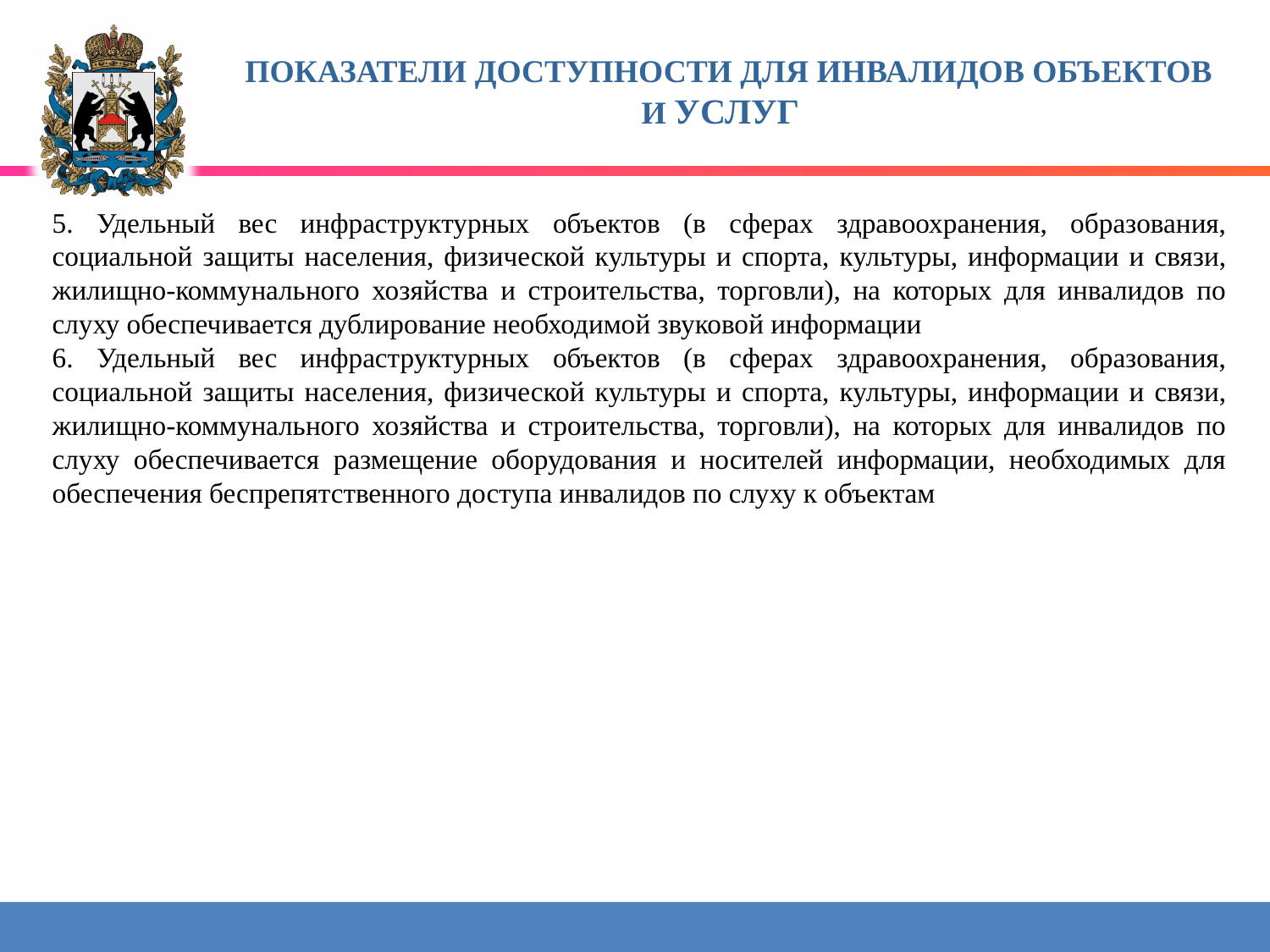

# ПОКАЗАТЕЛИ ДОСТУПНОСТИ ДЛЯ ИНВАЛИДОВ ОБЪЕКТОВ И УСЛУГ
5. Удельный вес инфраструктурных объектов (в сферах здравоохранения, образования, социальной защиты населения, физической культуры и спорта, культуры, информации и связи, жилищно-коммунального хозяйства и строительства, торговли), на которых для инвалидов по слуху обеспечивается дублирование необходимой звуковой информации
6. Удельный вес инфраструктурных объектов (в сферах здравоохранения, образования, социальной защиты населения, физической культуры и спорта, культуры, информации и связи, жилищно-коммунального хозяйства и строительства, торговли), на которых для инвалидов по слуху обеспечивается размещение оборудования и носителей информации, необходимых для обеспечения беспрепятственного доступа инвалидов по слуху к объектам